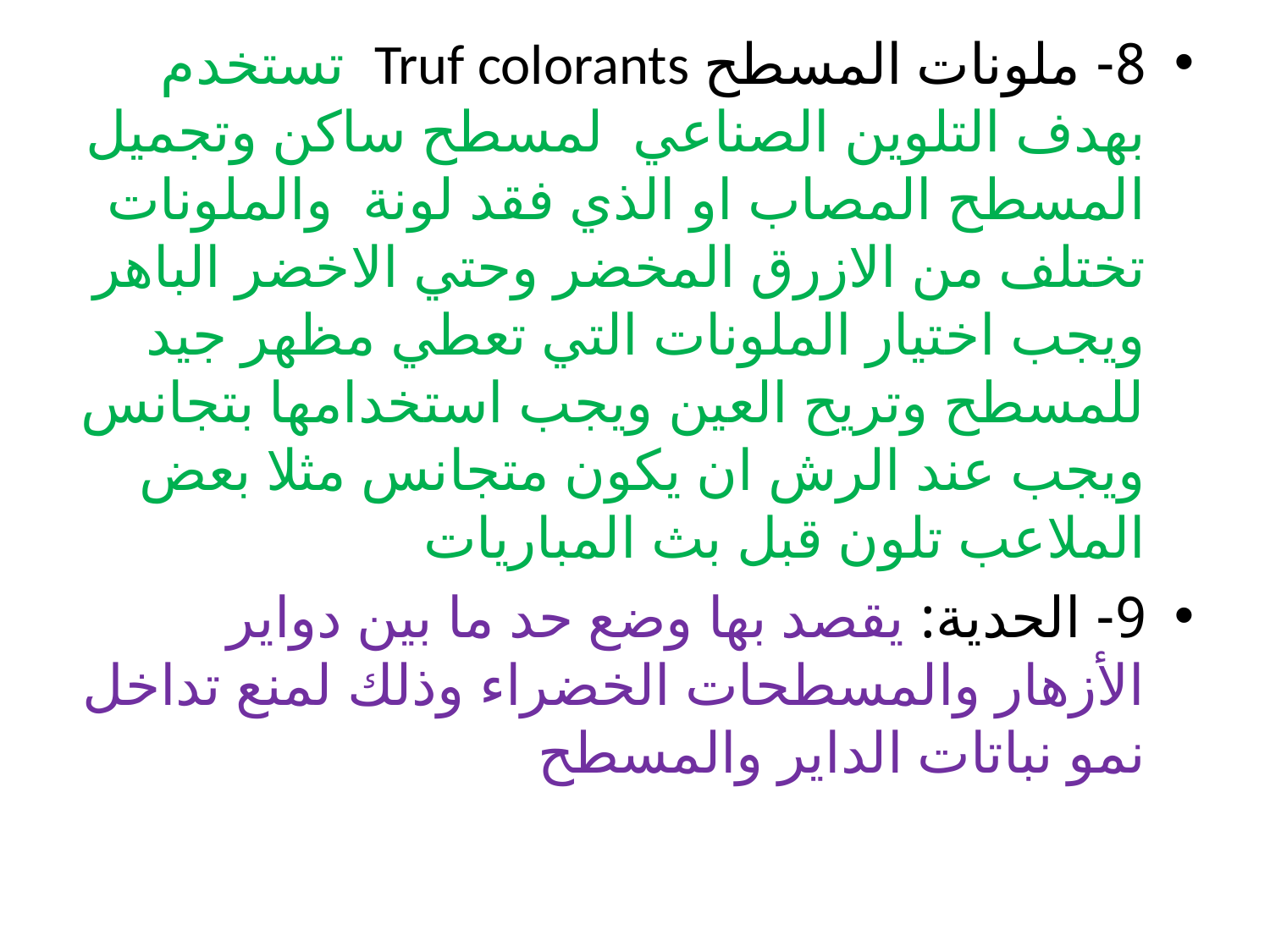

8- ملونات المسطح Truf colorants  تستخدم بهدف التلوين الصناعي  لمسطح ساكن وتجميل المسطح المصاب او الذي فقد لونة  والملونات تختلف من الازرق المخضر وحتي الاخضر الباهر ويجب اختيار الملونات التي تعطي مظهر جيد للمسطح وتريح العين ويجب استخدامها بتجانس ويجب عند الرش ان يكون متجانس مثلا بعض الملاعب تلون قبل بث المباريات
9- الحدية: يقصد بها وضع حد ما بين دواير الأزهار والمسطحات الخضراء وذلك لمنع تداخل نمو نباتات الداير والمسطح